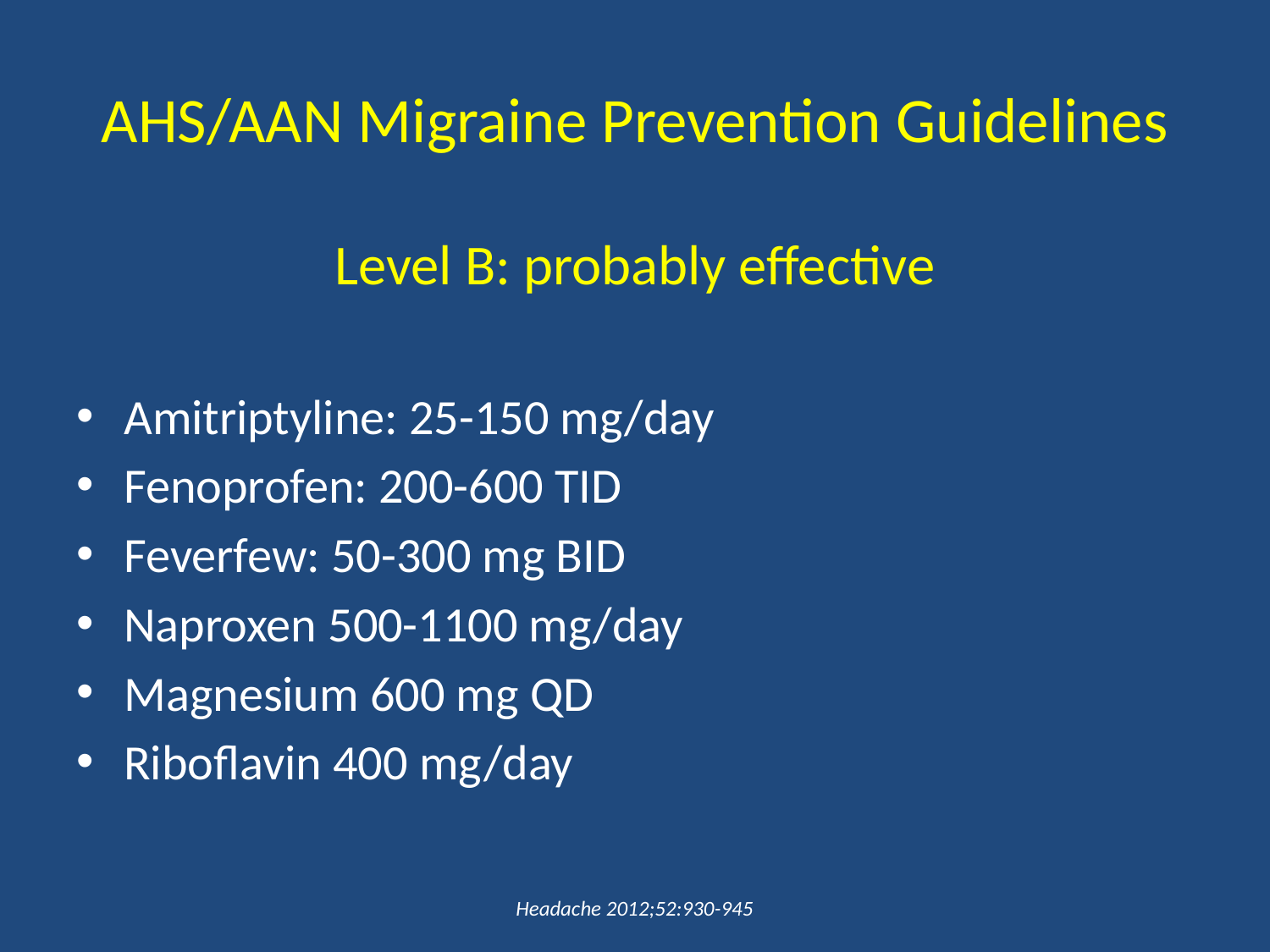

# AHS/AAN Migraine Prevention Guidelines
Level B: probably effective

Amitriptyline: 25-150 mg/day
Fenoprofen: 200-600 TID
Feverfew: 50-300 mg BID
Naproxen 500-1100 mg/day
Magnesium 600 mg QD
Riboflavin 400 mg/day

Headache 2012;52:930-945